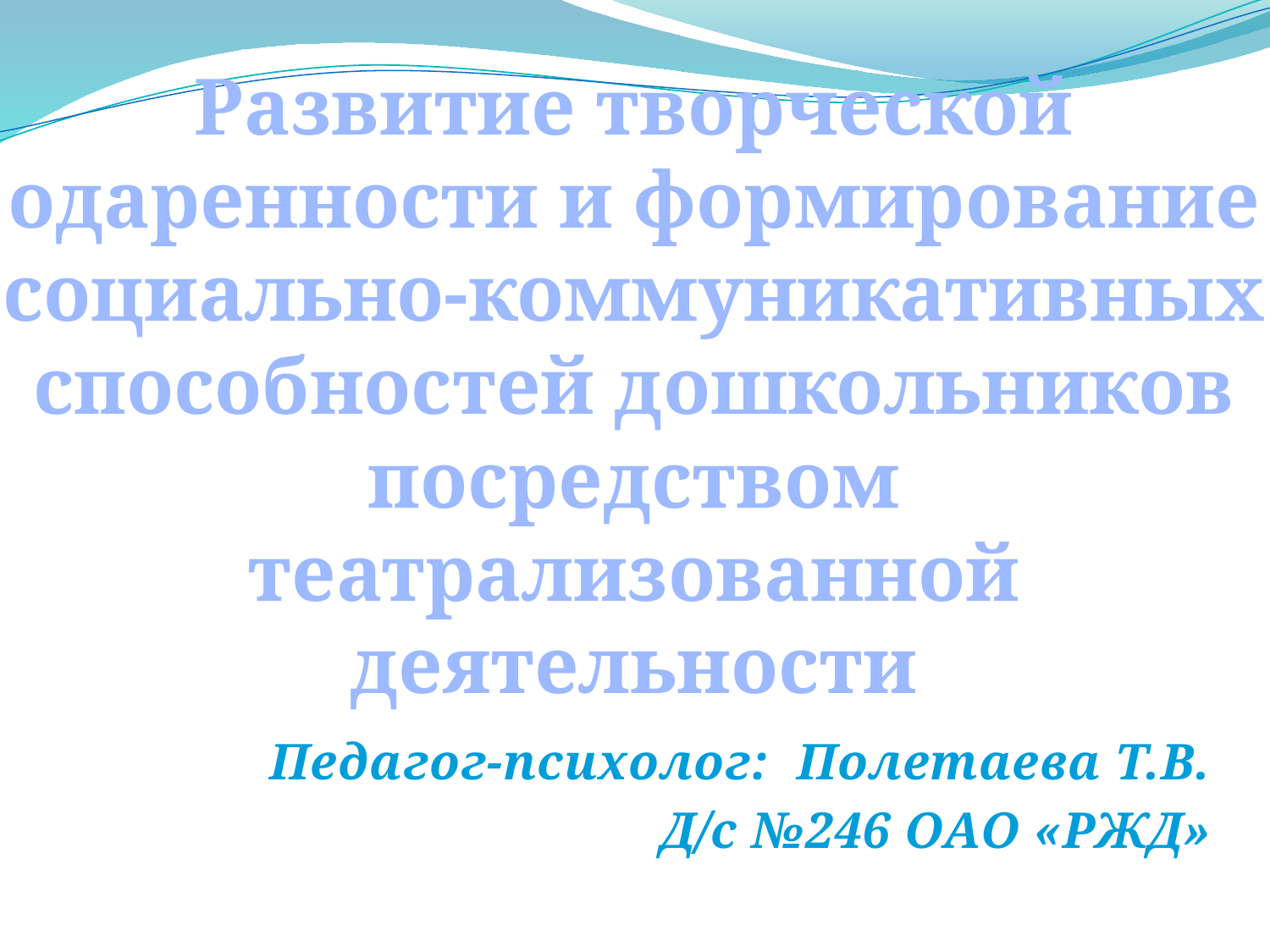

# Развитие творческой одаренности и формирование социально-коммуникативных способностей дошкольников посредством театрализованной деятельности
Педагог-психолог:  Полетаева Т.В.
Д/с №246 ОАО «РЖД»